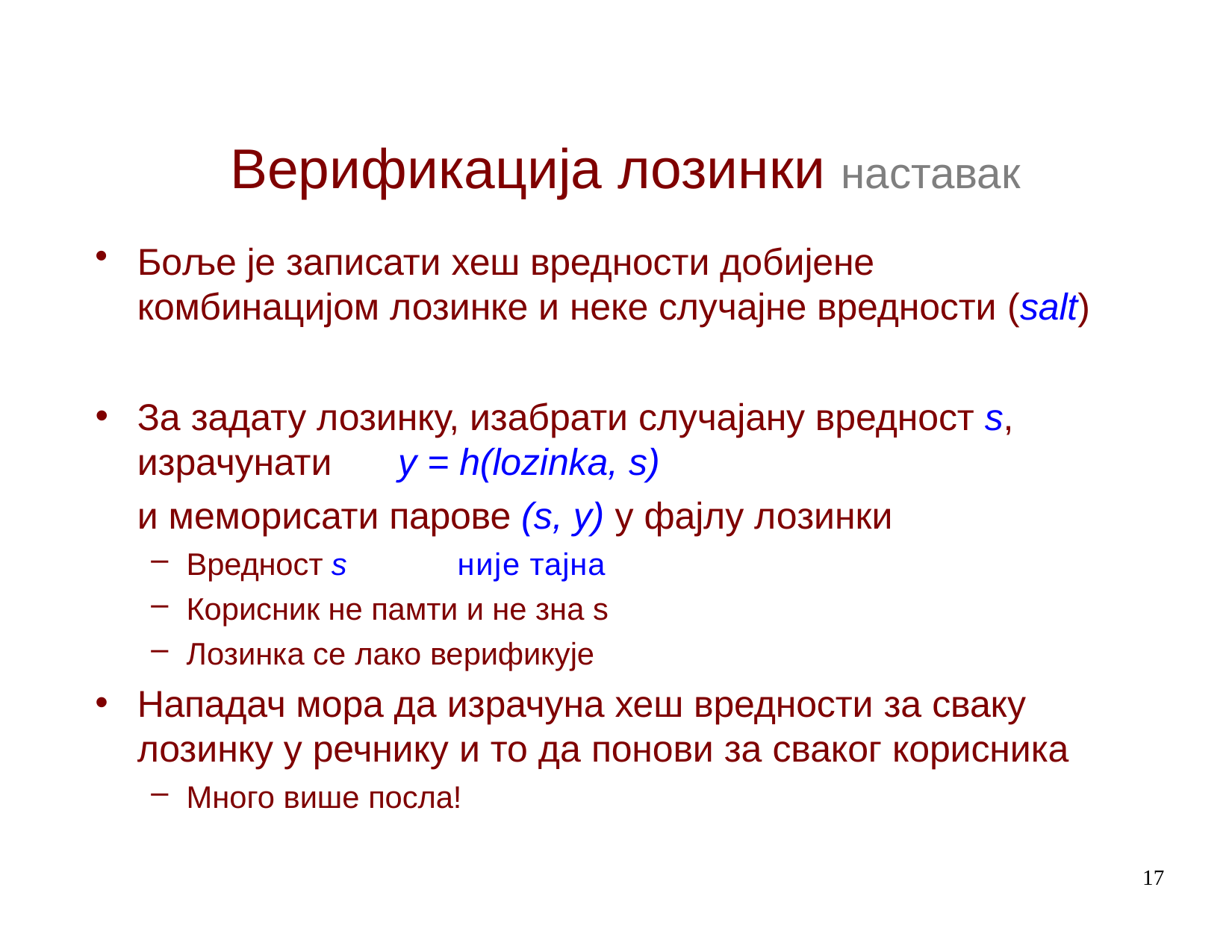

# Верификација лозинки наставак
Боље је записати хеш вредности добијене  комбинацијом лозинке и неке случајне вредности (salt)

За задату лозинку, изабрати случајану вредност s,
израчунати	y = h(lozinka, s)
и меморисати парове (s, y) у фајлу лозинки
Вредност s	није тајна
Корисник не памти и не зна ѕ
Лозинка се лако верификује
Нападач мора да израчуна хеш вредности за сваку  лозинку у речнику и то да понови за сваког корисника
Много више посла!
17